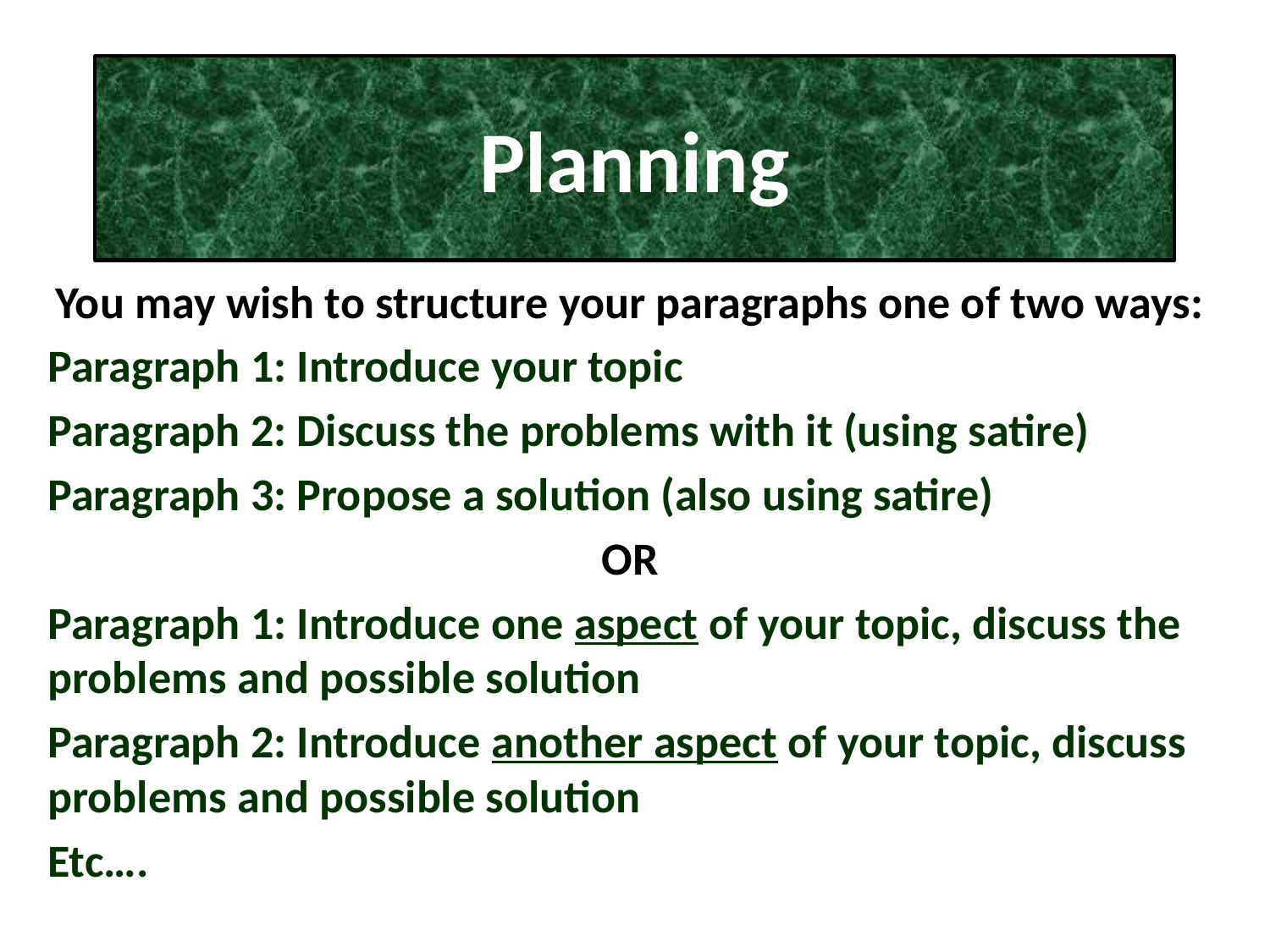

# Planning
You may wish to structure your paragraphs one of two ways:
Paragraph 1: Introduce your topic
Paragraph 2: Discuss the problems with it (using satire)
Paragraph 3: Propose a solution (also using satire)
OR
Paragraph 1: Introduce one aspect of your topic, discuss the problems and possible solution
Paragraph 2: Introduce another aspect of your topic, discuss problems and possible solution
Etc….